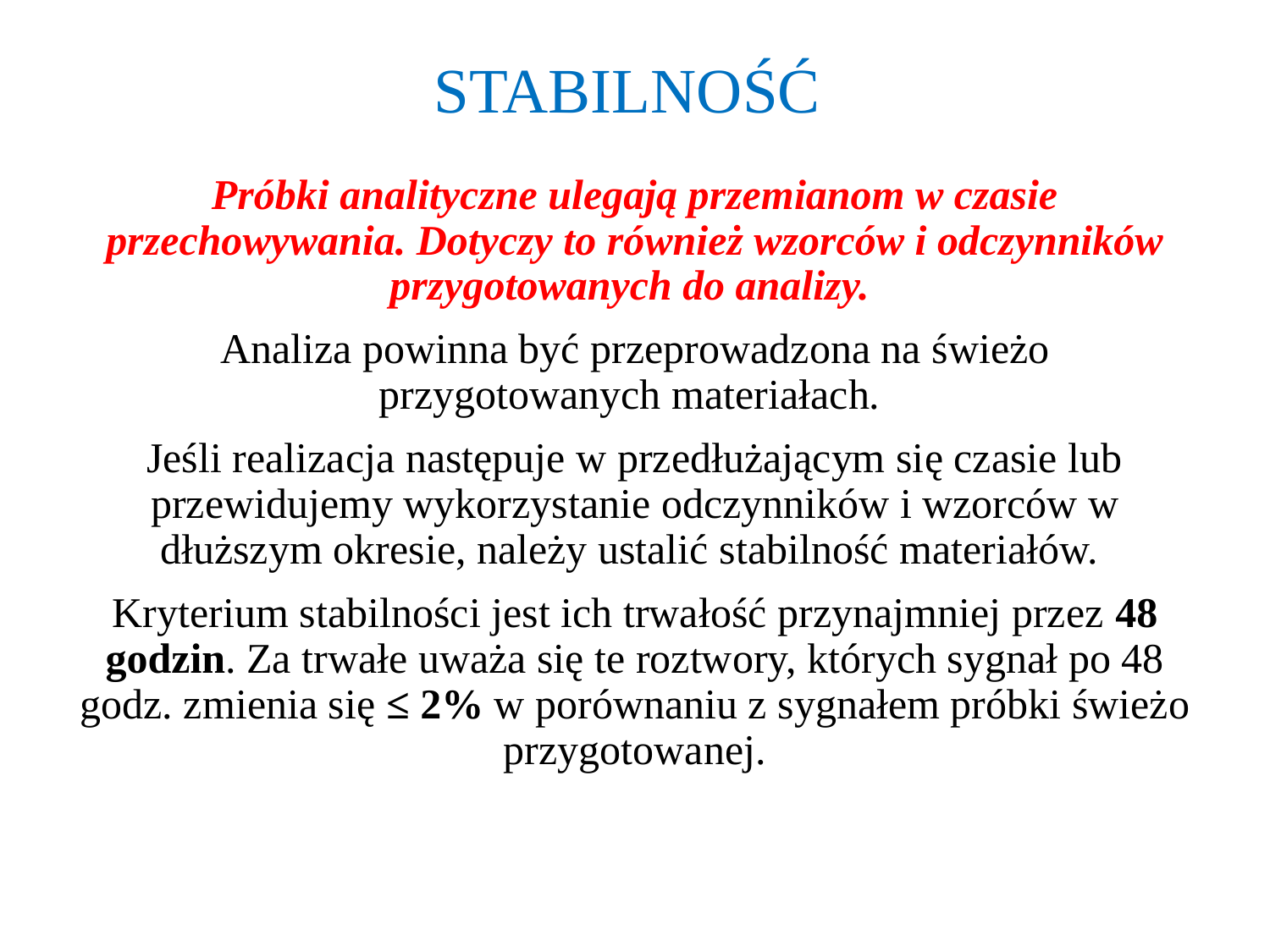

# STABILNOŚĆ
Próbki analityczne ulegają przemianom w czasie przechowywania. Dotyczy to również wzorców i odczynników przygotowanych do analizy.
Analiza powinna być przeprowadzona na świeżo przygotowanych materiałach.
Jeśli realizacja następuje w przedłużającym się czasie lub przewidujemy wykorzystanie odczynników i wzorców w dłuższym okresie, należy ustalić stabilność materiałów.
Kryterium stabilności jest ich trwałość przynajmniej przez 48 godzin. Za trwałe uważa się te roztwory, których sygnał po 48 godz. zmienia się ≤ 2% w porównaniu z sygnałem próbki świeżo przygotowanej.